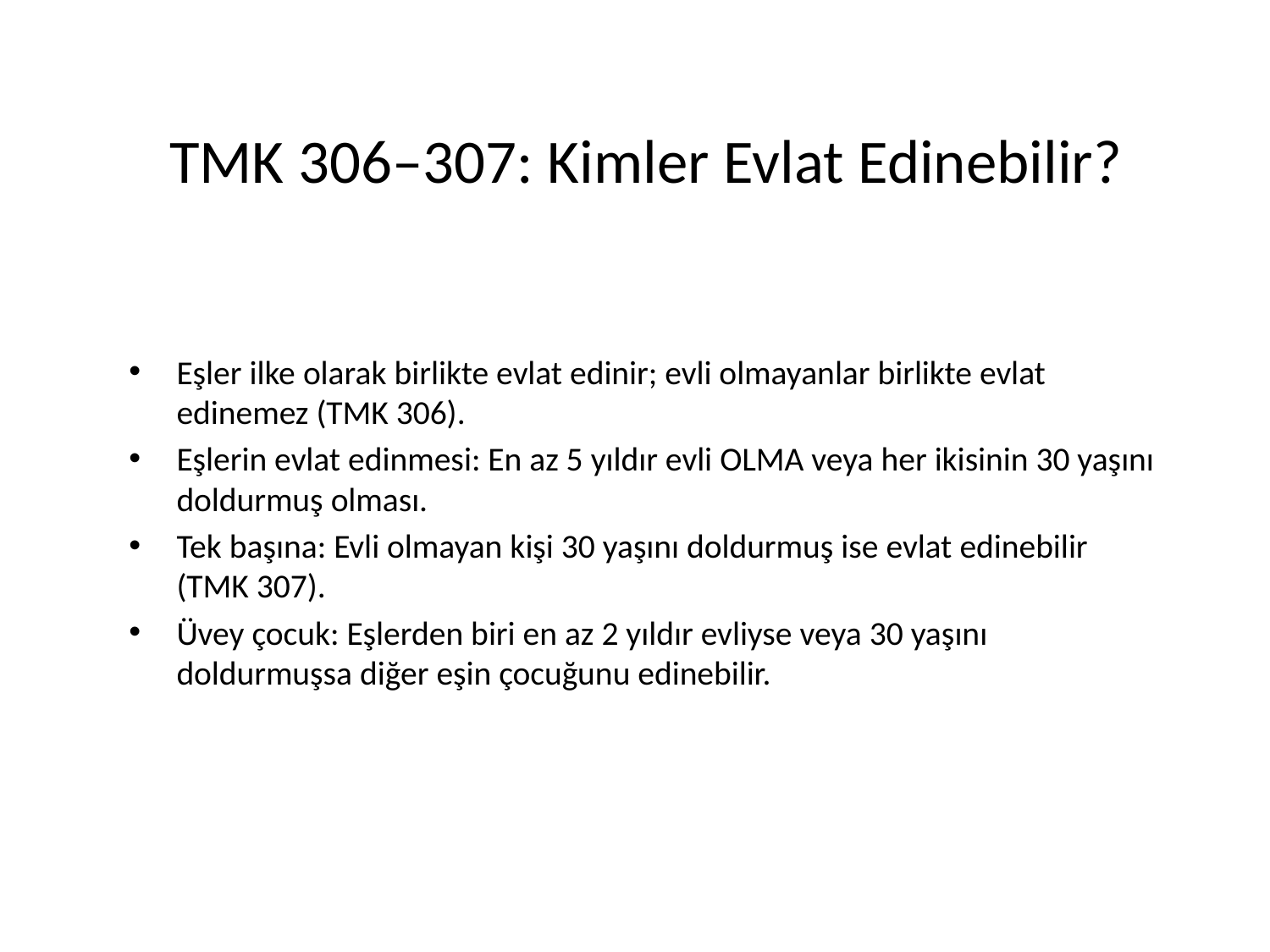

# TMK 306–307: Kimler Evlat Edinebilir?
Eşler ilke olarak birlikte evlat edinir; evli olmayanlar birlikte evlat edinemez (TMK 306).
Eşlerin evlat edinmesi: En az 5 yıldır evli OLMA veya her ikisinin 30 yaşını doldurmuş olması.
Tek başına: Evli olmayan kişi 30 yaşını doldurmuş ise evlat edinebilir (TMK 307).
Üvey çocuk: Eşlerden biri en az 2 yıldır evliyse veya 30 yaşını doldurmuşsa diğer eşin çocuğunu edinebilir.